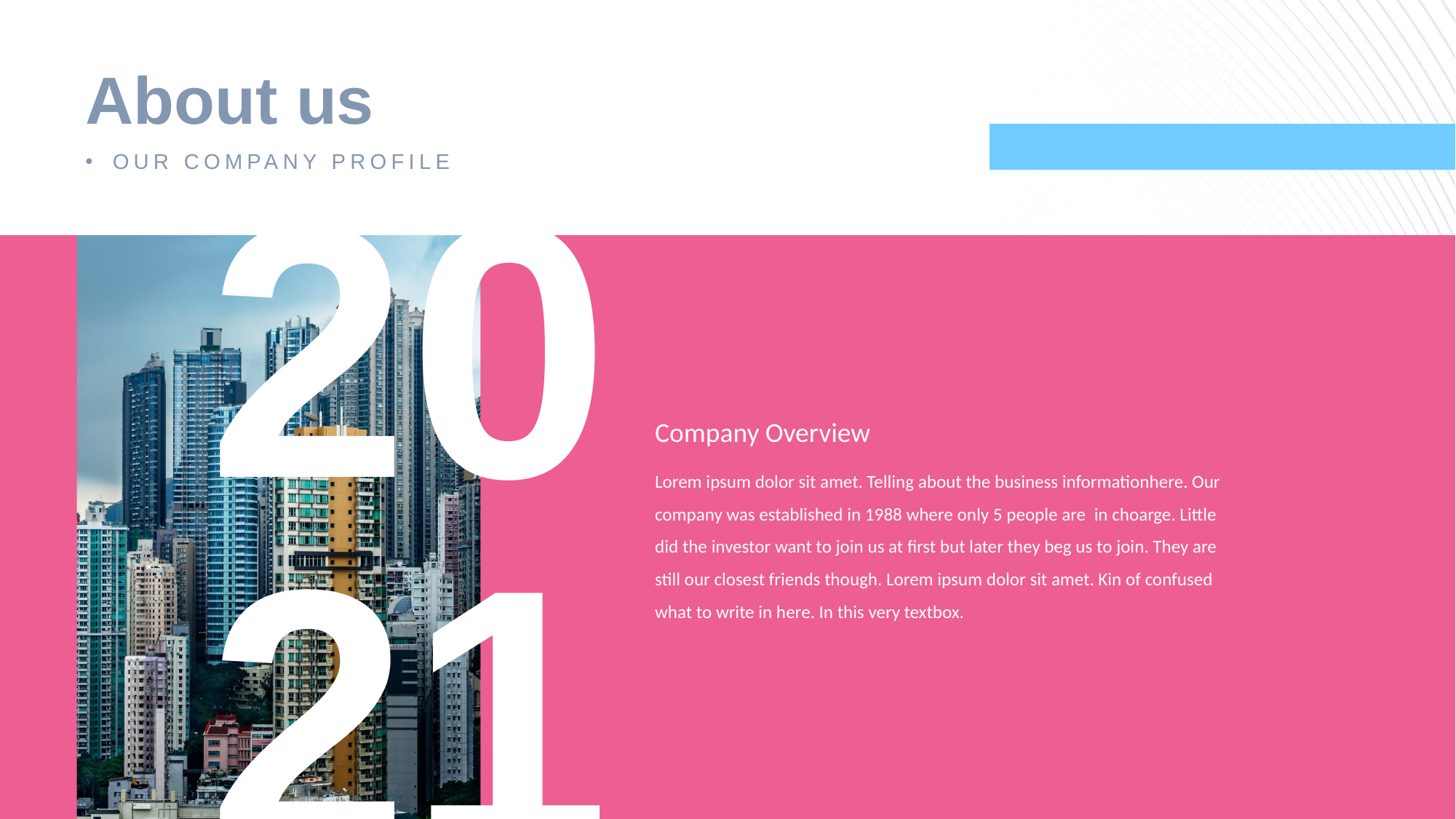

# About us

OUR COMPANY PROFILE
2021

Company Overview
Lorem ipsum dolor sit amet. Telling about the business informationhere. Our company was established in 1988 where only 5 people are  in choarge. Little did the investor want to join us at first but later they beg us to join. They are still our closest friends though. Lorem ipsum dolor sit amet. Kin of confused what to write in here. In this very textbox.